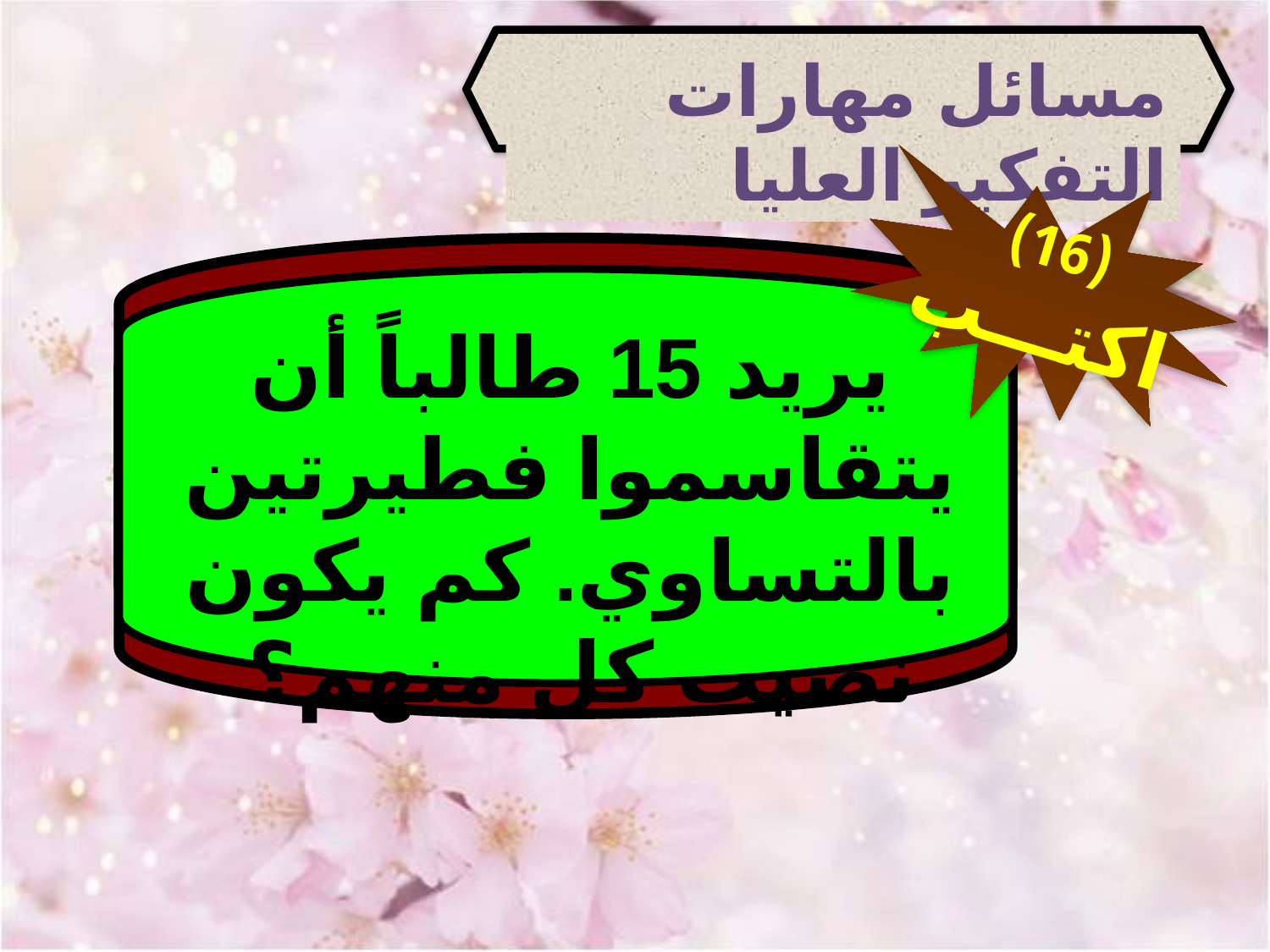

مسائل مهارات التفكير العليا
(16)
اكتـــب

يريد 15 طالباً أن يتقاسموا فطيرتين بالتساوي. كم يكون نصيب كل منهم؟